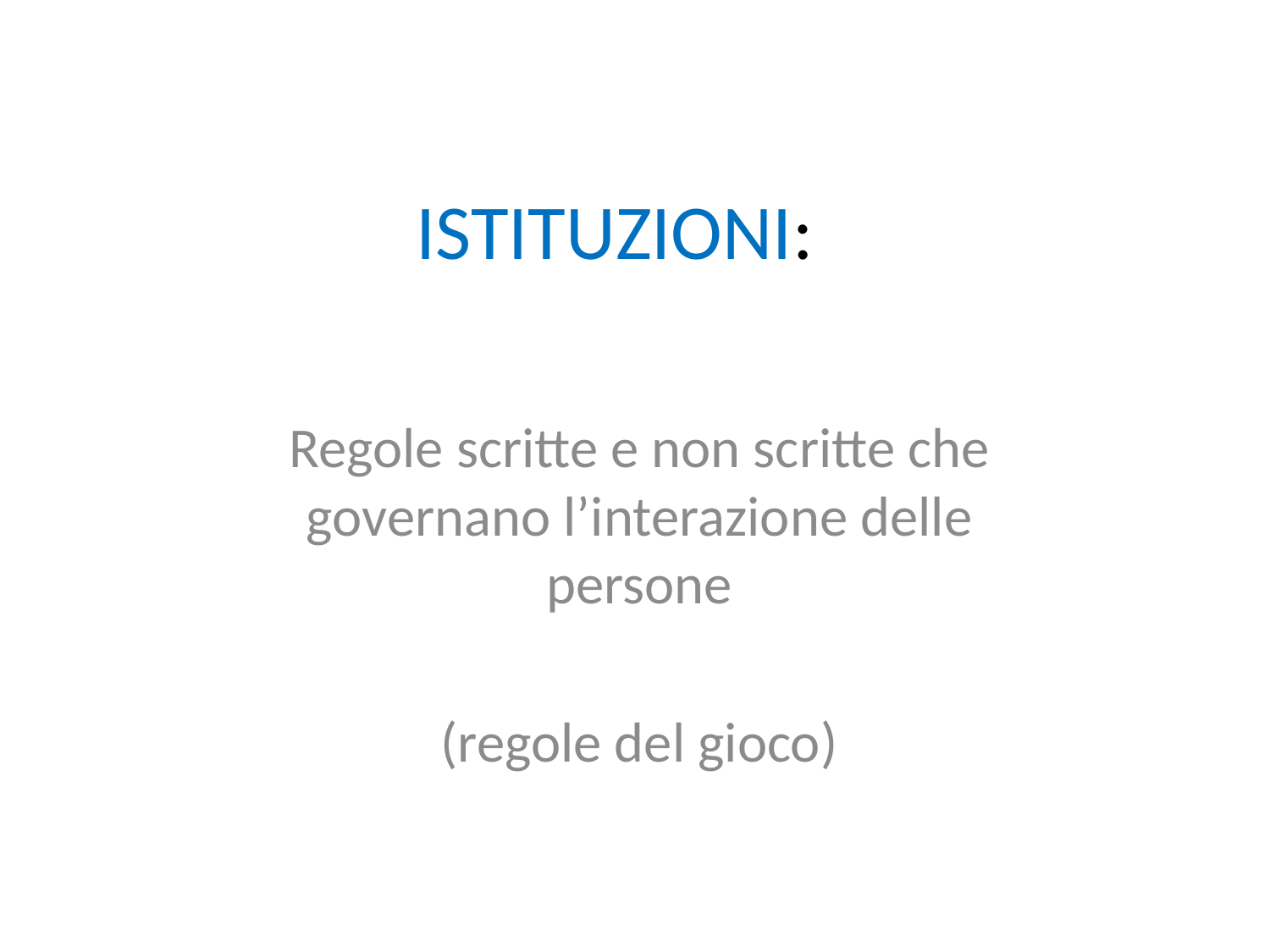

# ISTITUZIONI:

Regole scritte e non scritte che governano l’interazione delle persone

(regole del gioco)